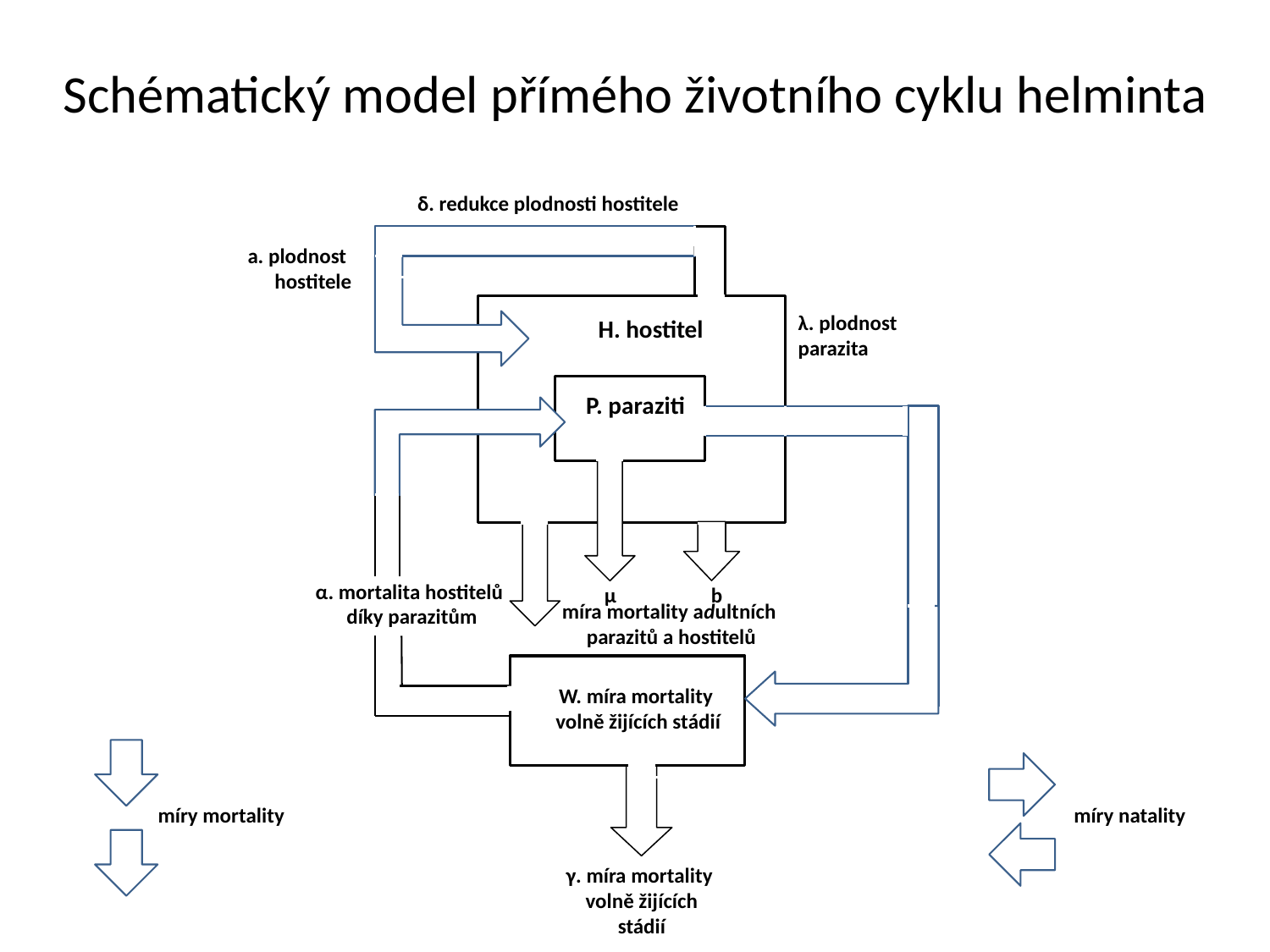

# Schématický model přímého životního cyklu helminta
δ. redukce plodnosti hostitele

a. plodnost
                  hostitele

λ. plodnost
parazita
H. hostitel

P. paraziti

α. mortalita hostitelů
díky parazitům
μ
b
míra mortality adultních
parazitů a hostitelů

W. míra mortality
volně žijících stádií

míry mortality
míry natality

γ. míra mortality
volně žijících stádií